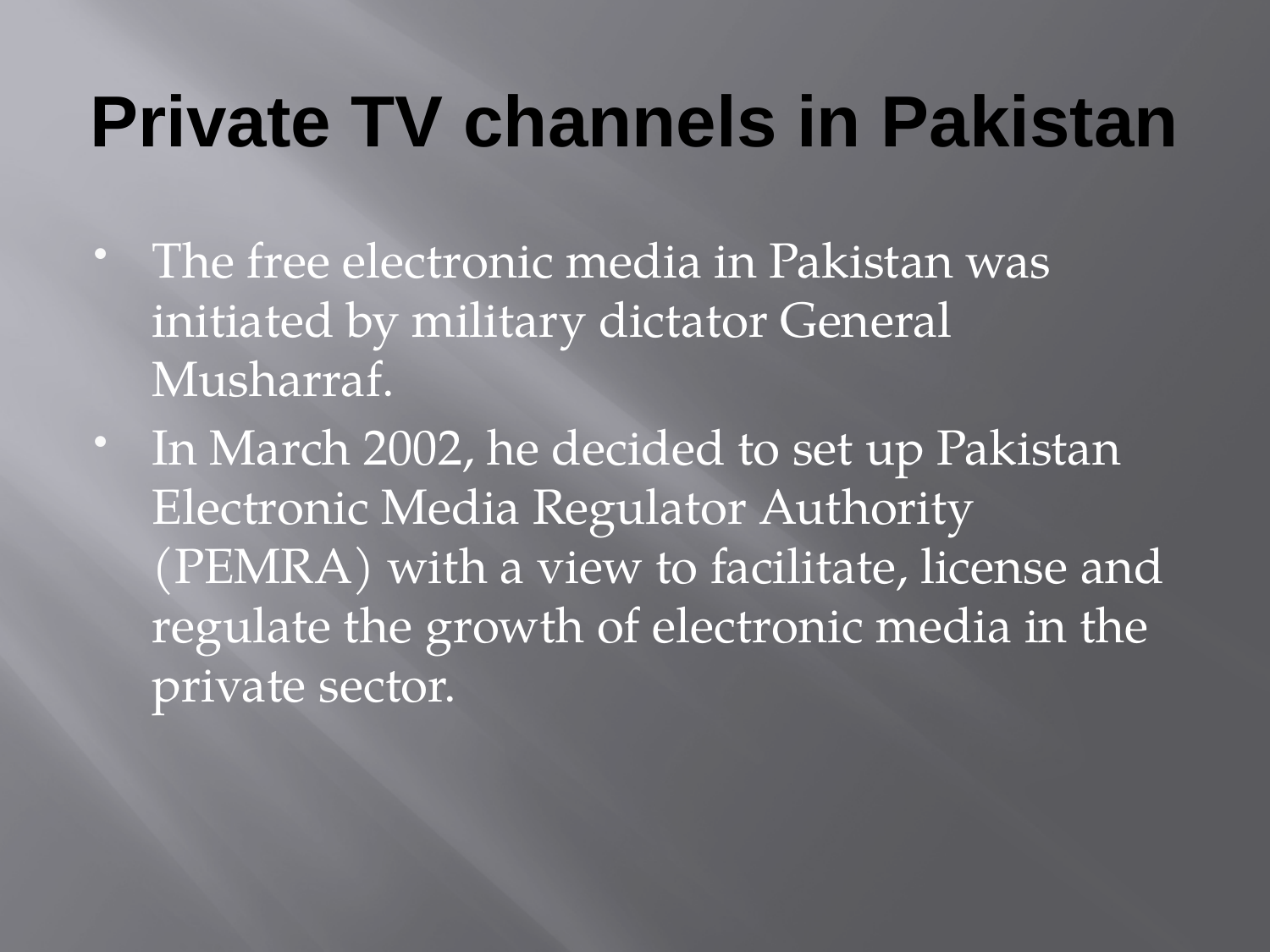

# Private TV channels in Pakistan
The free electronic media in Pakistan was initiated by military dictator General Musharraf.
In March 2002, he decided to set up Pakistan Electronic Media Regulator Authority (PEMRA) with a view to facilitate, license and regulate the growth of electronic media in the private sector.